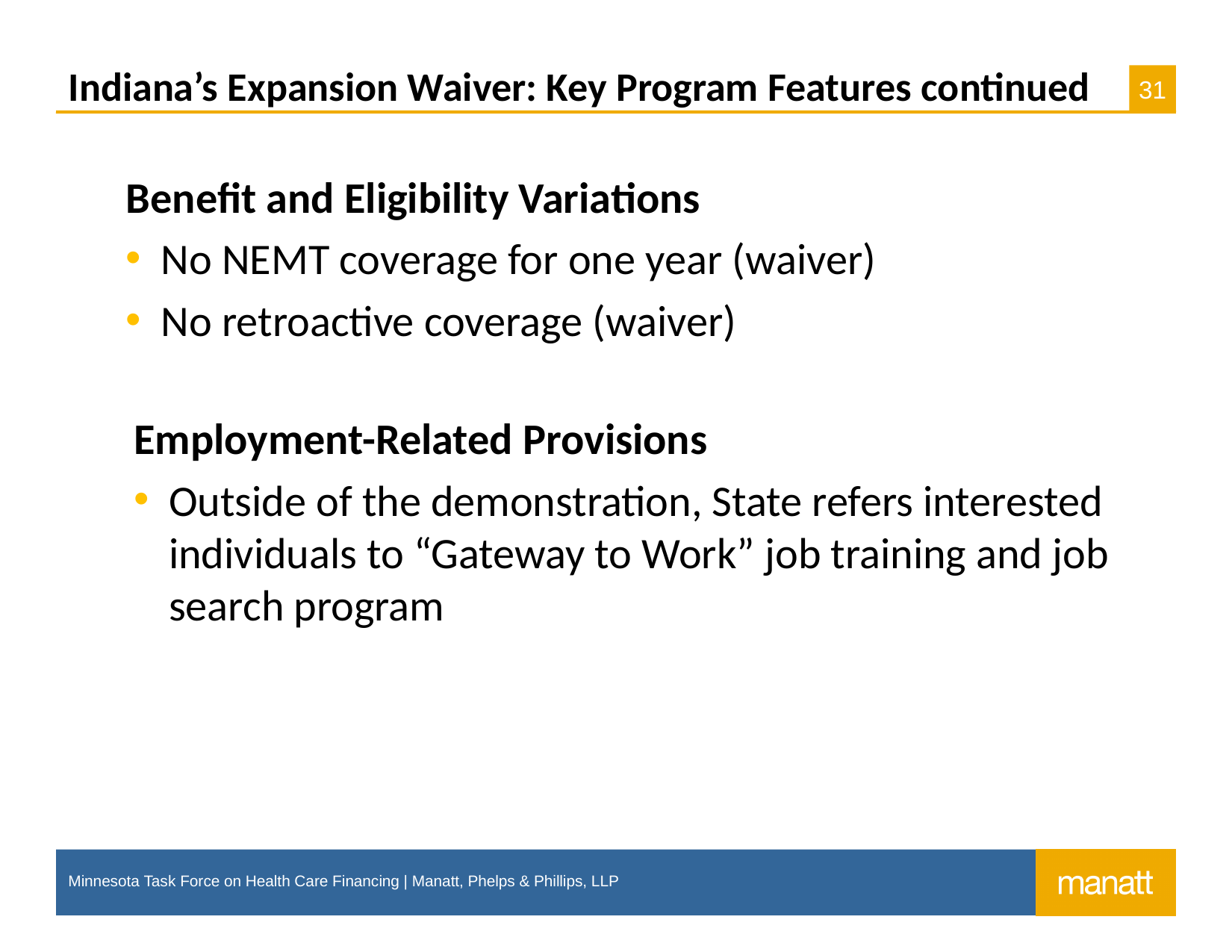

# Indiana’s Expansion Waiver: Key Program Features continued
Benefit and Eligibility Variations
No NEMT coverage for one year (waiver)
No retroactive coverage (waiver)
Employment-Related Provisions
Outside of the demonstration, State refers interested individuals to “Gateway to Work” job training and job search program
Minnesota Task Force on Health Care Financing | Manatt, Phelps & Phillips, LLP